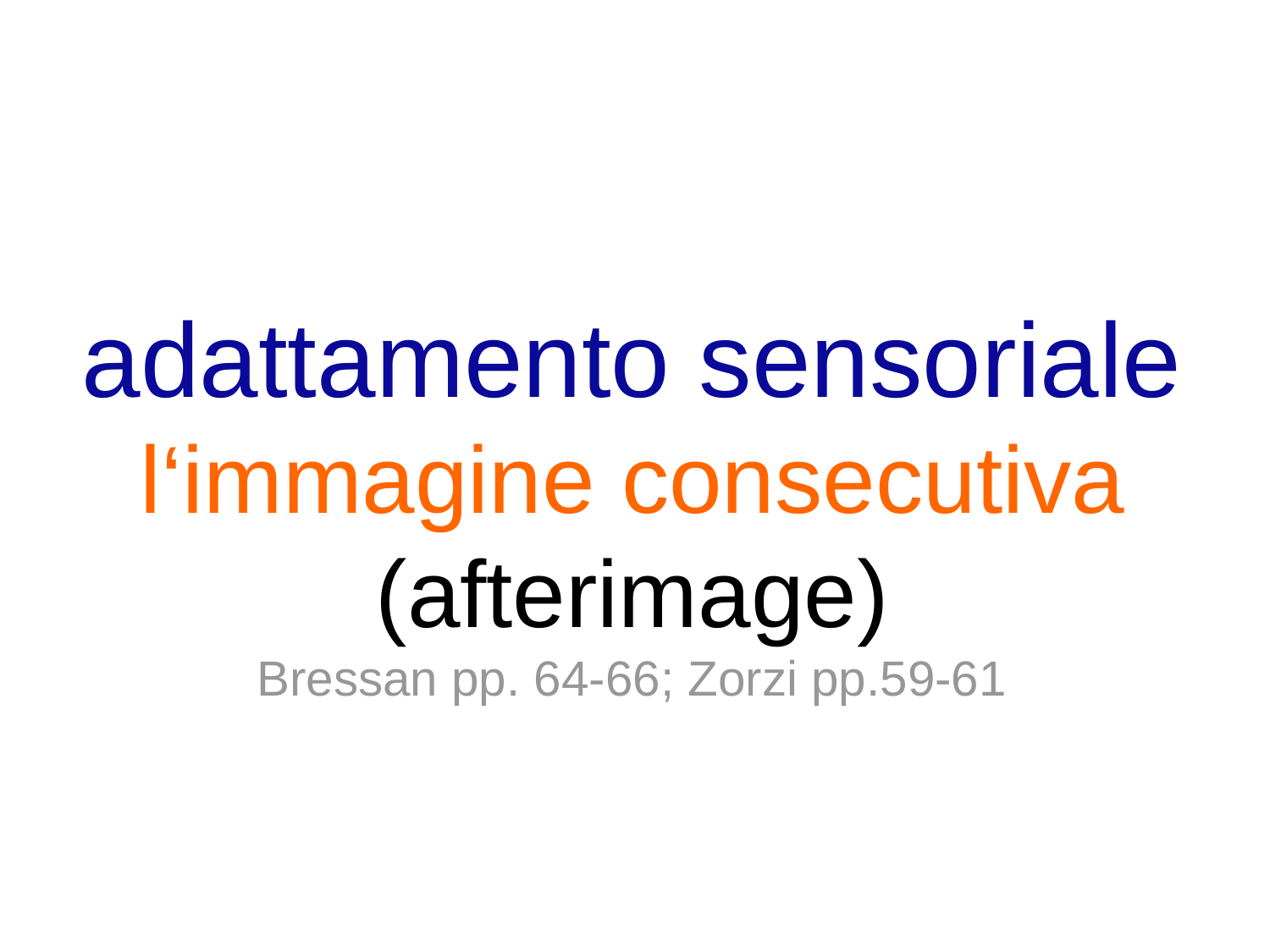

adattamento sensoriale
l‘immagine consecutiva
(afterimage)
Bressan pp. 64-66; Zorzi pp.59-61